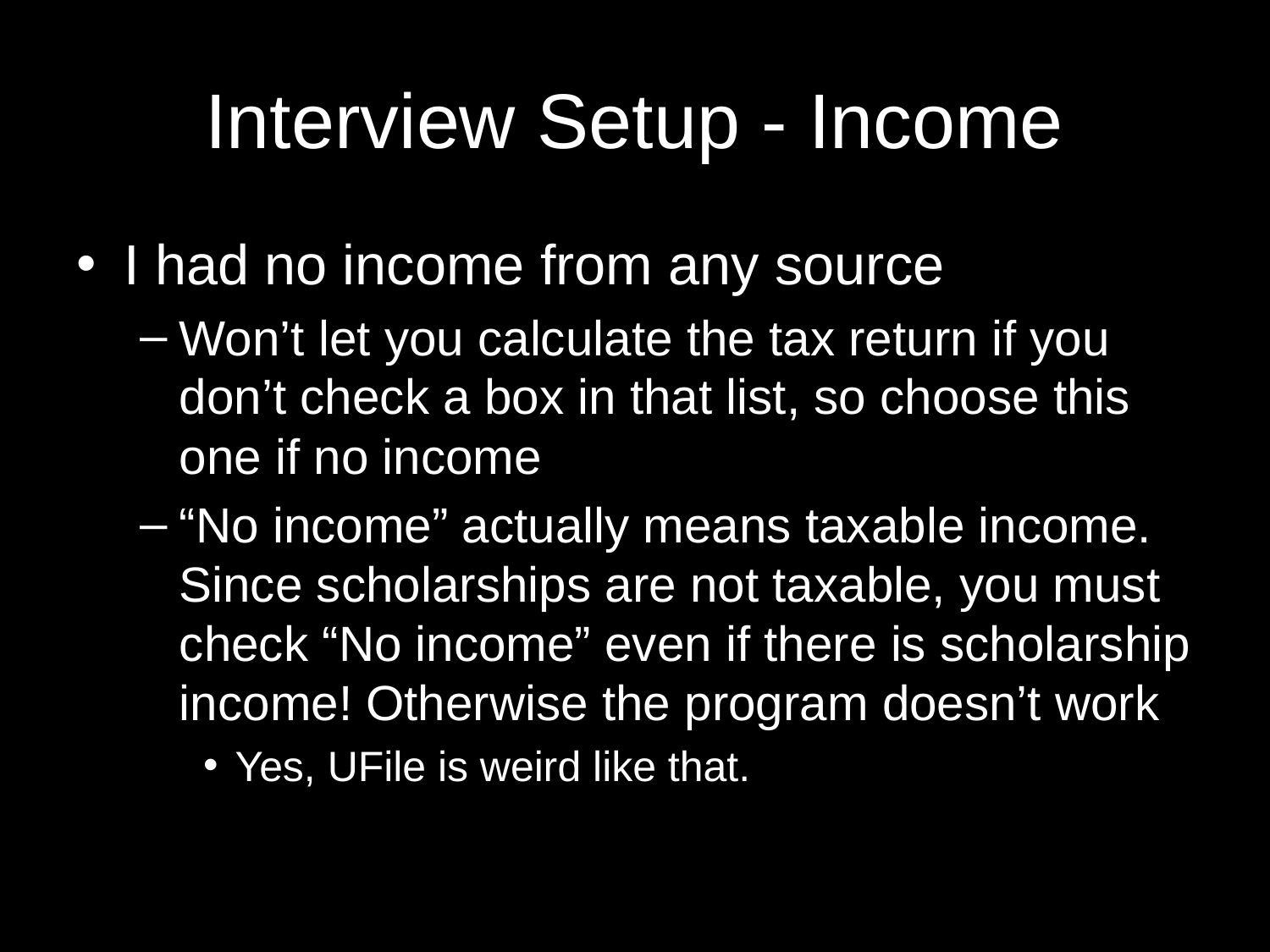

# Interview Setup - Income
I had no income from any source
Won’t let you calculate the tax return if you don’t check a box in that list, so choose this one if no income
“No income” actually means taxable income. Since scholarships are not taxable, you must check “No income” even if there is scholarship income! Otherwise the program doesn’t work
Yes, UFile is weird like that.